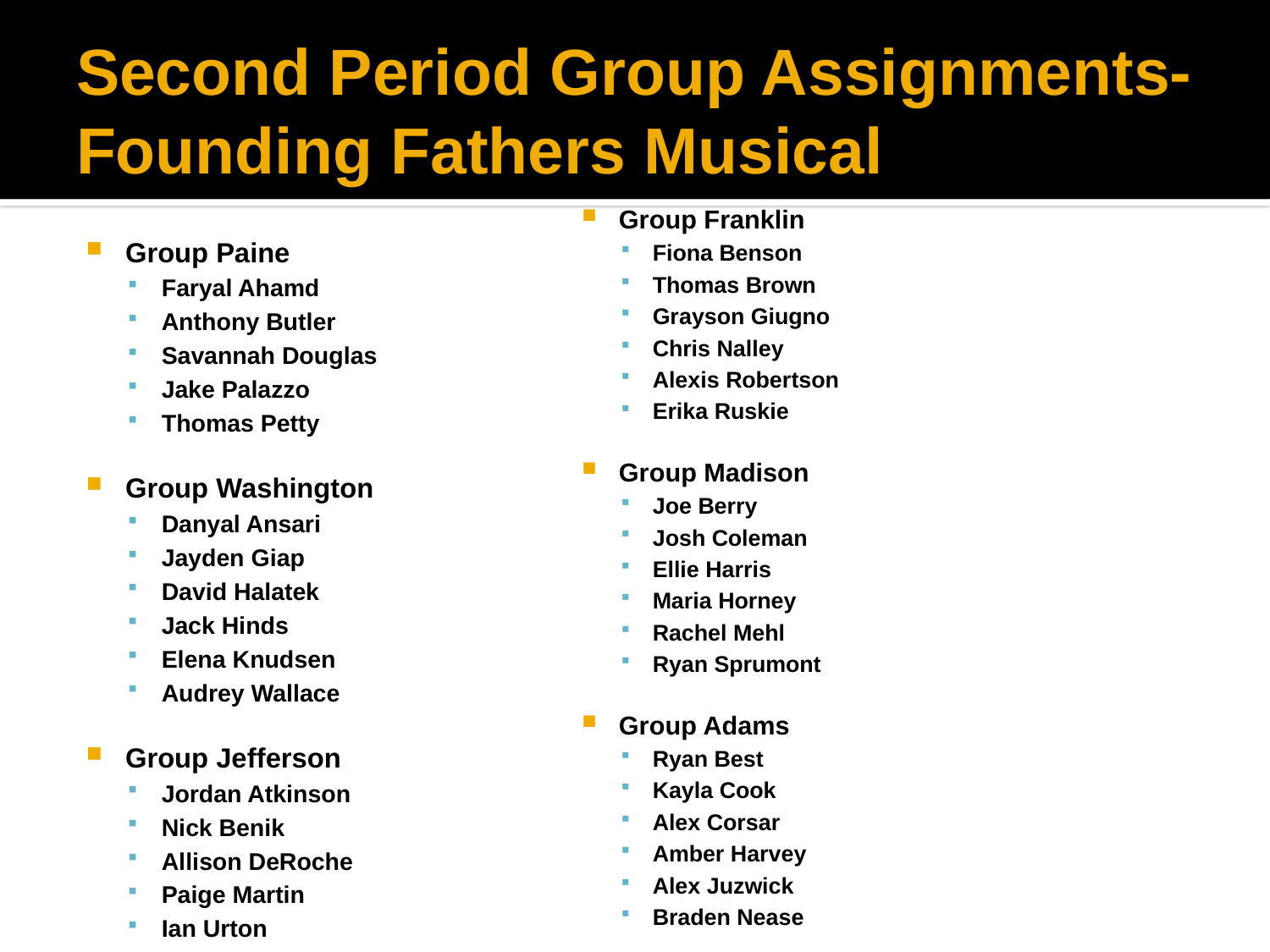

# Second Period Group Assignments-Founding Fathers Musical
Group Franklin
Fiona Benson
Thomas Brown
Grayson Giugno
Chris Nalley
Alexis Robertson
Erika Ruskie

Group Madison
Joe Berry
Josh Coleman
Ellie Harris
Maria Horney
Rachel Mehl
Ryan Sprumont

Group Adams
Ryan Best
Kayla Cook
Alex Corsar
Amber Harvey
Alex Juzwick
Braden Nease
Group Paine
Faryal Ahamd
Anthony Butler
Savannah Douglas
Jake Palazzo
Thomas Petty

Group Washington
Danyal Ansari
Jayden Giap
David Halatek
Jack Hinds
Elena Knudsen
Audrey Wallace

Group Jefferson
Jordan Atkinson
Nick Benik
Allison DeRoche
Paige Martin
Ian Urton